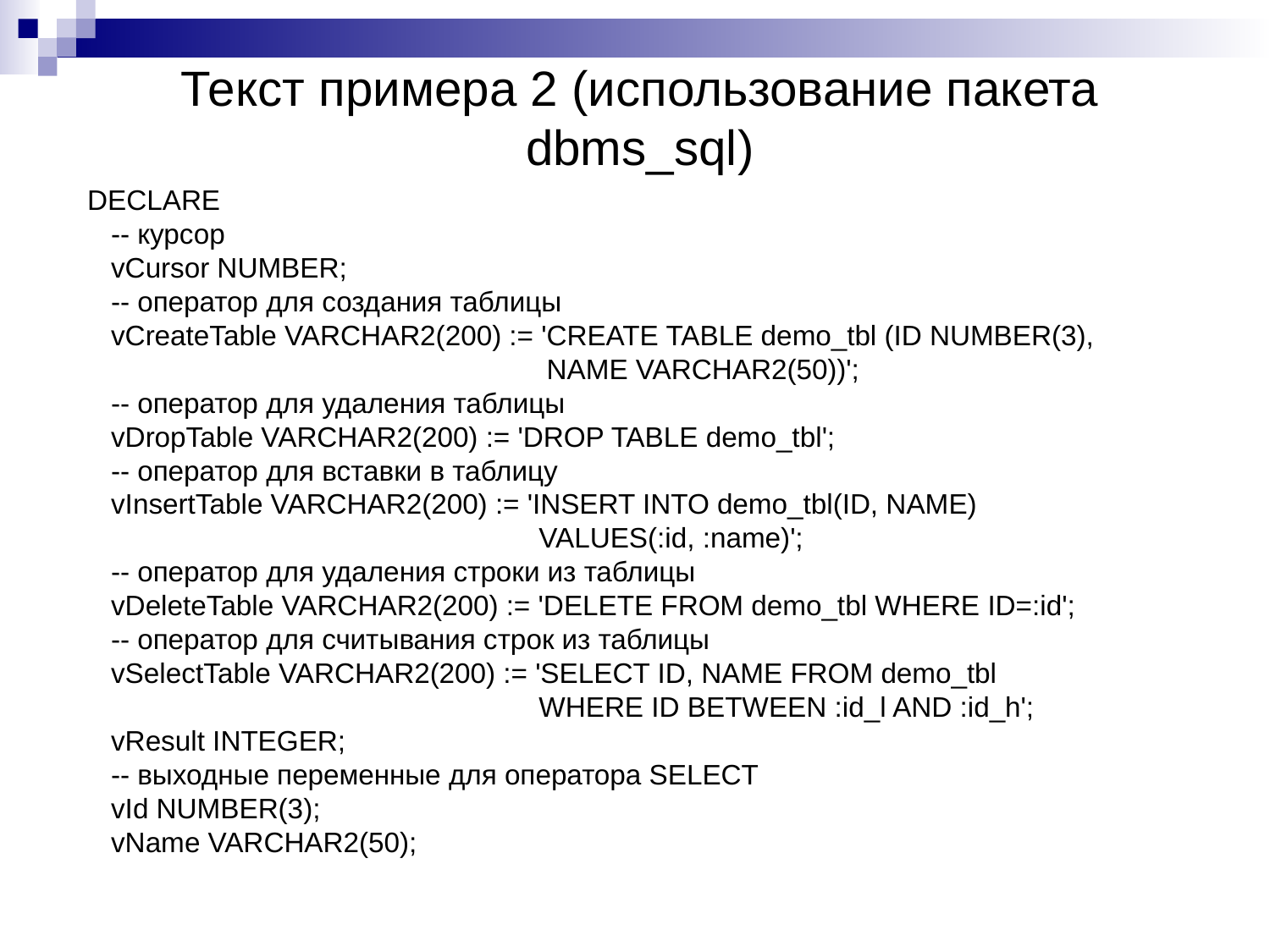

Текст примера 2 (использование пакета dbms_sql)
DECLARE
   -- курсор
   vCursor NUMBER;
   -- оператор для создания таблицы
   vCreateTable VARCHAR2(200) := 'CREATE TABLE demo_tbl (ID NUMBER(3),
	 		          NAME VARCHAR2(50))';
   -- оператор для удаления таблицы
   vDropTable VARCHAR2(200) := 'DROP TABLE demo_tbl';
   -- оператор для вставки в таблицу
   vInsertTable VARCHAR2(200) := 'INSERT INTO demo_tbl(ID, NAME)
			         VALUES(:id, :name)';
   -- оператор для удаления строки из таблицы
   vDeleteTable VARCHAR2(200) := 'DELETE FROM demo_tbl WHERE ID=:id';
   -- оператор для считывания строк из таблицы
   vSelectTable VARCHAR2(200) := 'SELECT ID, NAME FROM demo_tbl
			         WHERE ID BETWEEN :id_l AND :id_h';
   vResult INTEGER;
   -- выходные переменные для оператора SELECT
   vId NUMBER(3);
   vName VARCHAR2(50);